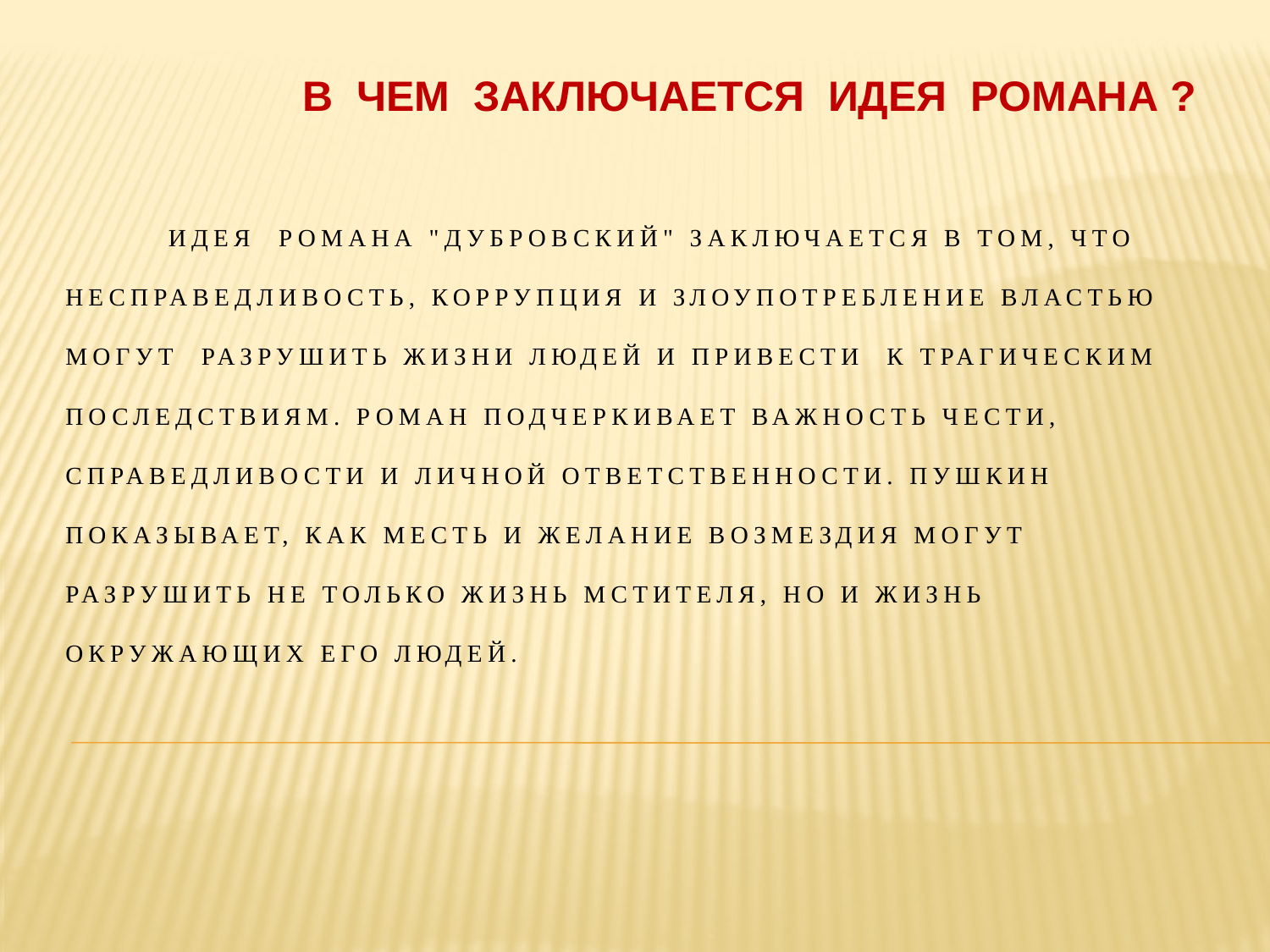

В  ЧЕМ  ЗАКЛЮЧАЕТСЯ  ИДЕЯ  РОМАНА ?
# идея  романа "Дубровский" заключается в том, что несправедливость, коррупция и злоупотребление властью могут  разрушить жизни людей и привести  к трагическим последствиям. Роман подчеркивает важность чести, справедливости и личной ответственности. Пушкин показывает, как месть и желание возмездия могут разрушить не только жизнь мстителя, но и жизнь окружающих его людей.